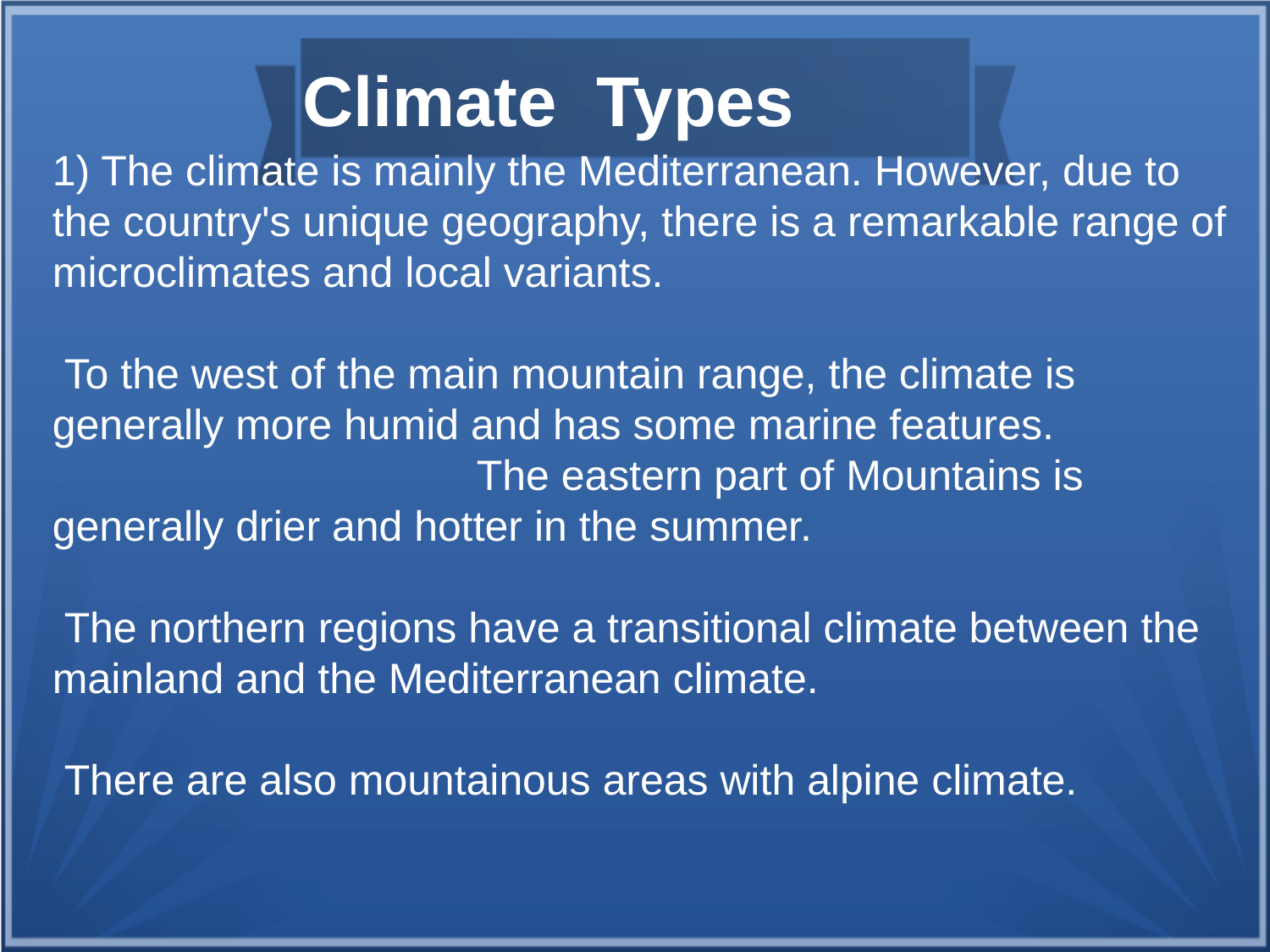

Climate  Types
1) The climate is mainly the Mediterranean. However, due to the country's unique geography, there is a remarkable range of microclimates and local variants.

 To the west of the main mountain range, the climate is generally more humid and has some marine features.                                                     The eastern part of Mountains is generally drier and hotter in the summer.

 The northern regions have a transitional climate between the mainland and the Mediterranean climate.

 There are also mountainous areas with alpine climate.